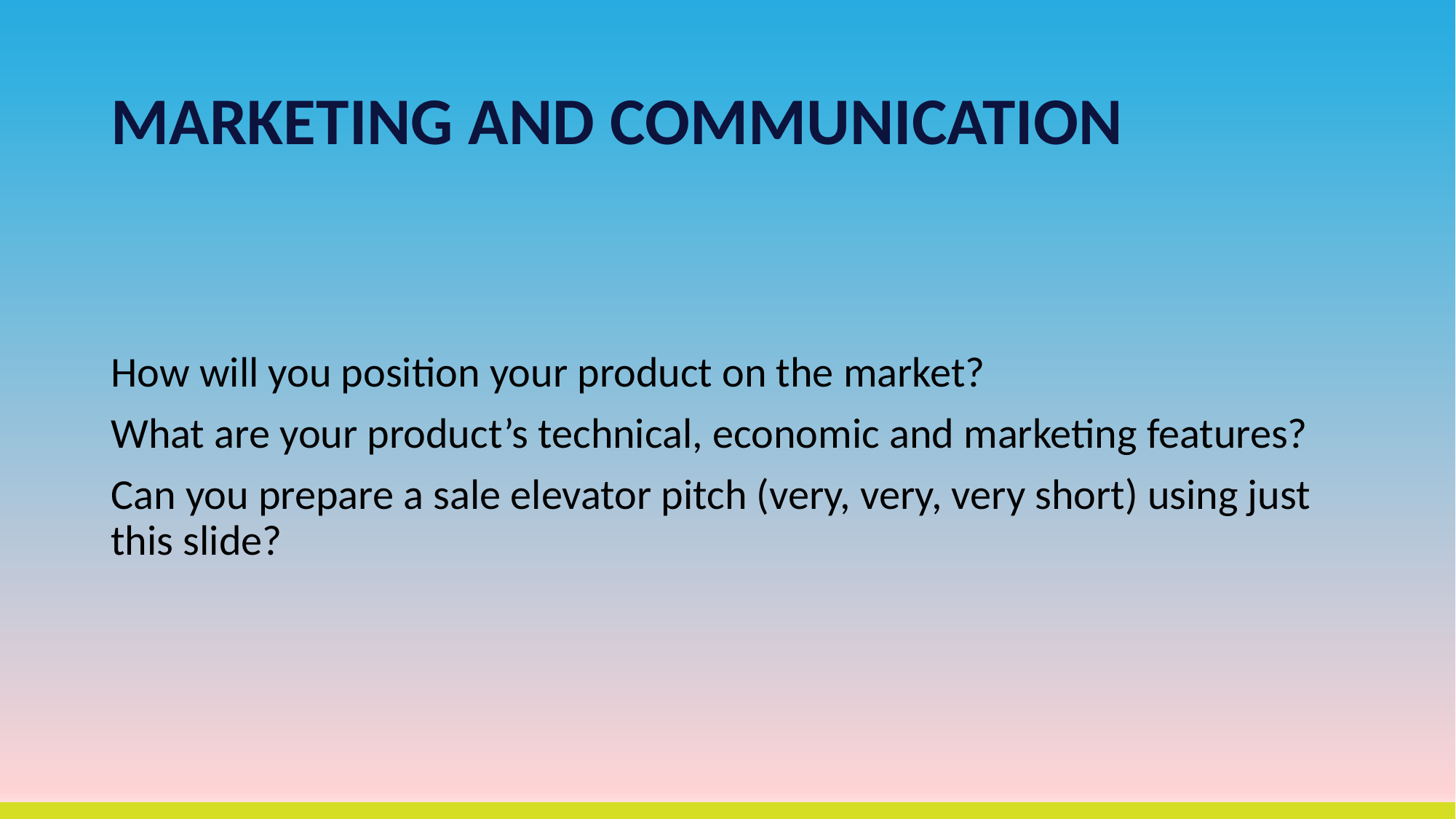

# MARKETING AND COMMUNICATION

How will you position your product on the market?
What are your product’s technical, economic and marketing features?
Can you prepare a sale elevator pitch (very, very, very short) using just this slide?